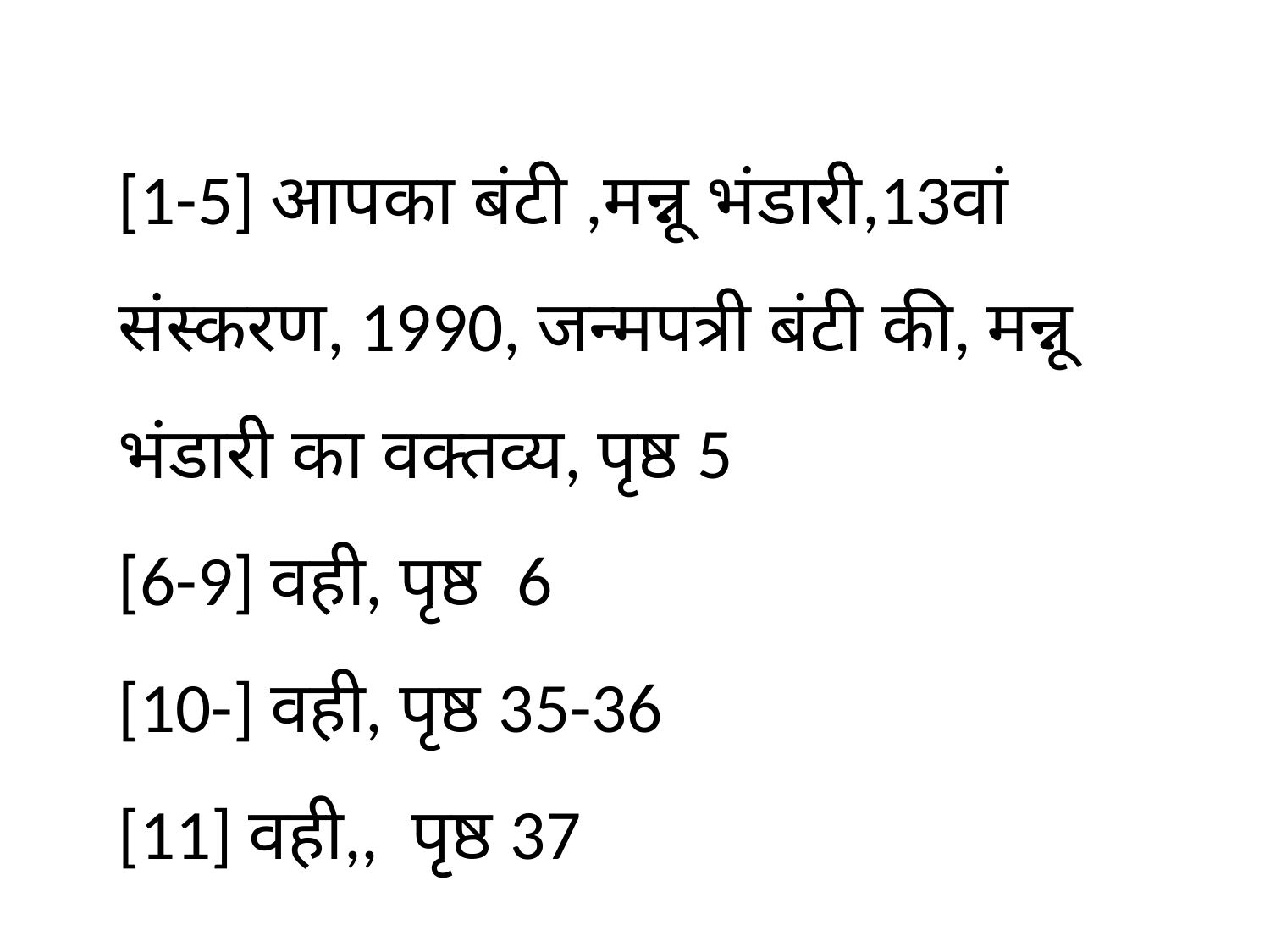

[1-5] आपका बंटी ,मन्नू भंडारी,13वां संस्करण, 1990, जन्मपत्री बंटी की, मन्नू भंडारी का वक्तव्य, पृष्ठ 5
[6-9] वही, पृष्ठ  6
[10-] वही, पृष्ठ 35-36
[11] वही,,  पृष्ठ 37